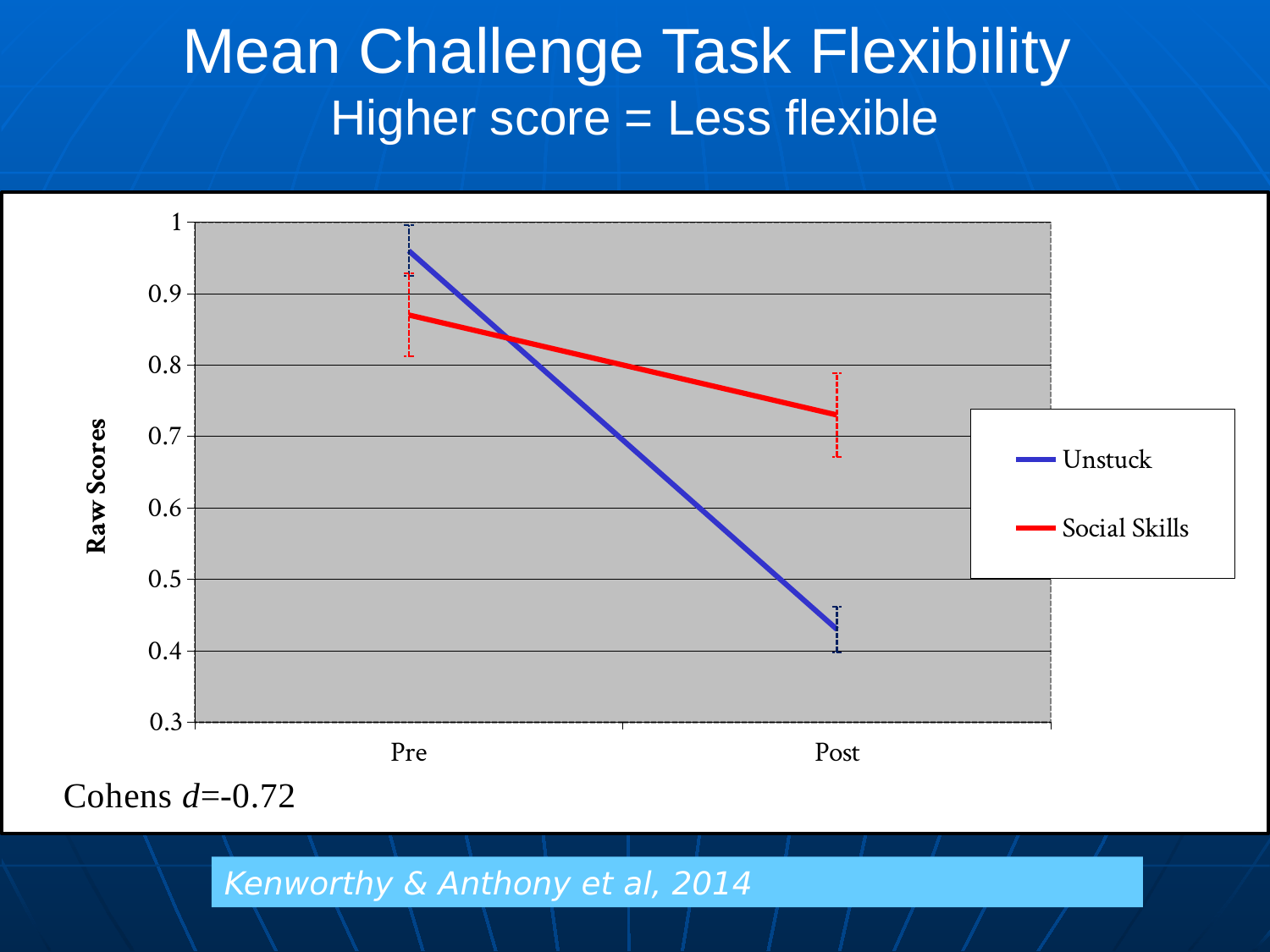

Mean Challenge Task Flexibility
Higher score = Less flexible

### Chart

| Category | Unstuck | Social Skills |
|---|---|---|
| Pre | 0.960000000000001 | 0.870000000000002 |
| Post | 0.43 | 0.730000000000001 |
Kenworthy & Anthony et al, 2014